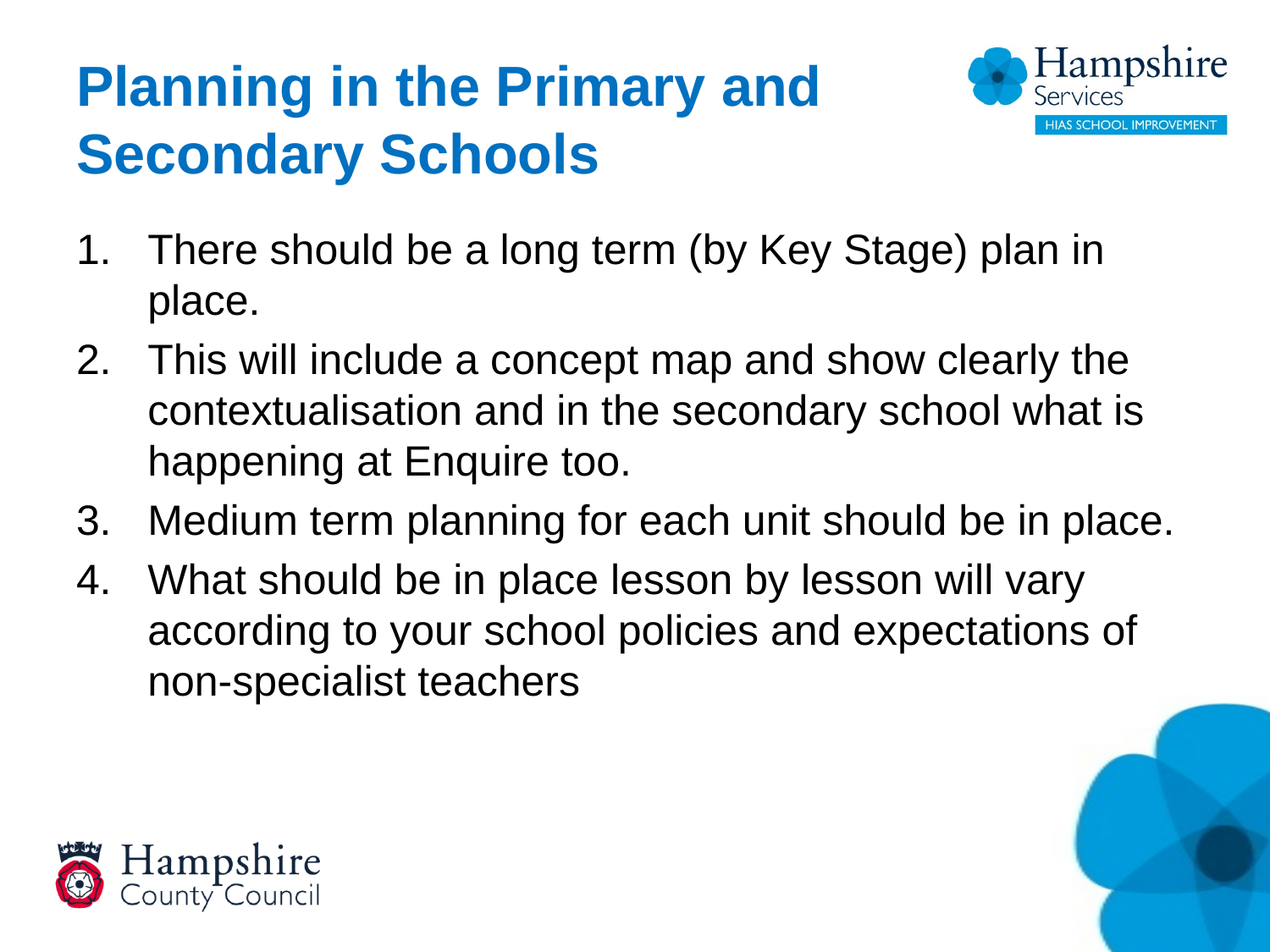

# Planning in the Primary and Secondary Schools
There should be a long term (by Key Stage) plan in place.
This will include a concept map and show clearly the contextualisation and in the secondary school what is happening at Enquire too.
Medium term planning for each unit should be in place.
What should be in place lesson by lesson will vary according to your school policies and expectations of non-specialist teachers